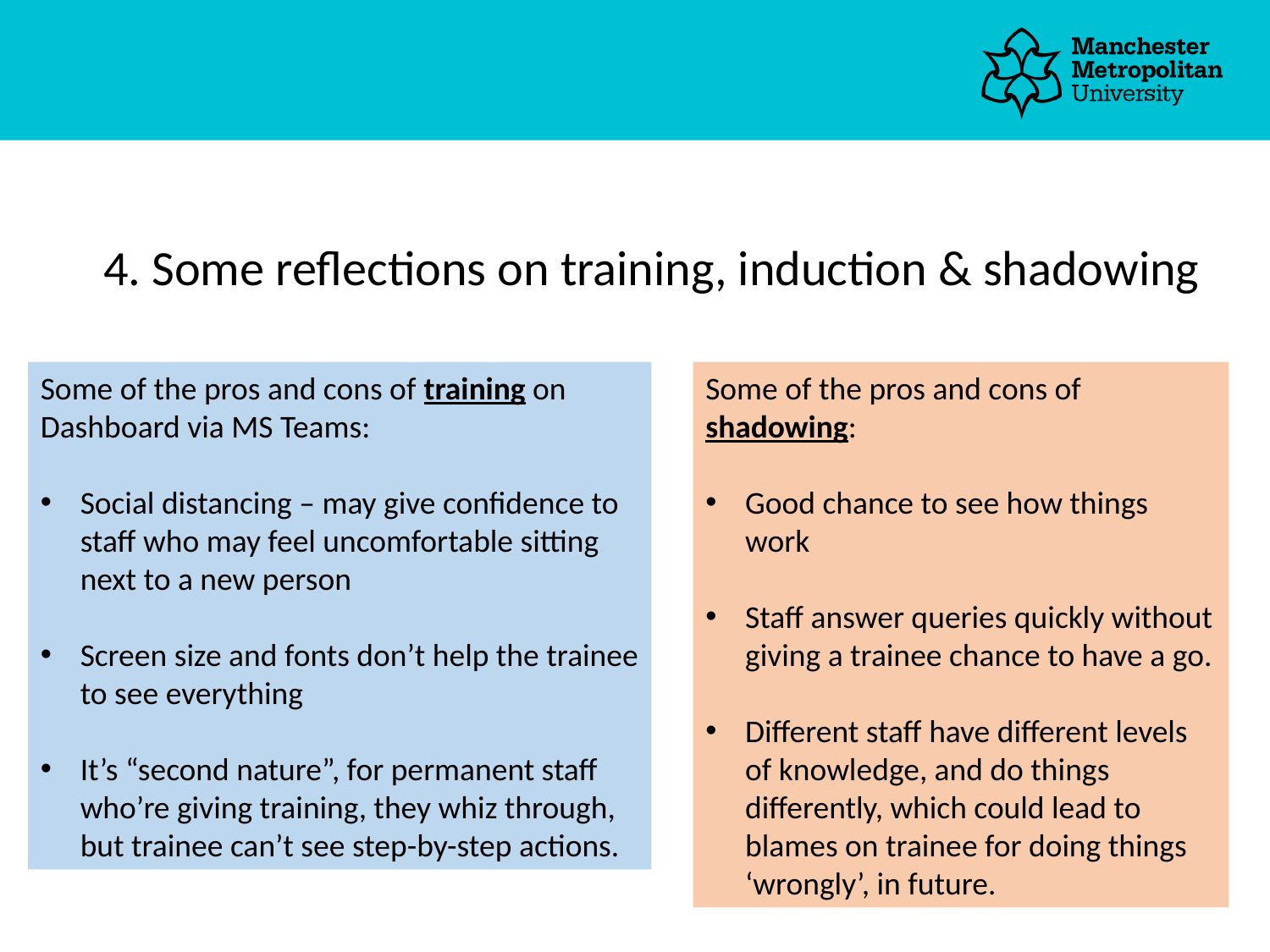

# 4. Some reflections on training, induction & shadowing
Some of the pros and cons of training on Dashboard via MS Teams:

Social distancing – may give confidence to staff who may feel uncomfortable sitting next to a new person

Screen size and fonts don’t help the trainee to see everything

It’s “second nature”, for permanent staff who’re giving training, they whiz through, but trainee can’t see step-by-step actions.
Some of the pros and cons of shadowing:

Good chance to see how things work

Staff answer queries quickly without giving a trainee chance to have a go.

Different staff have different levels of knowledge, and do things differently, which could lead to blames on trainee for doing things ‘wrongly’, in future.